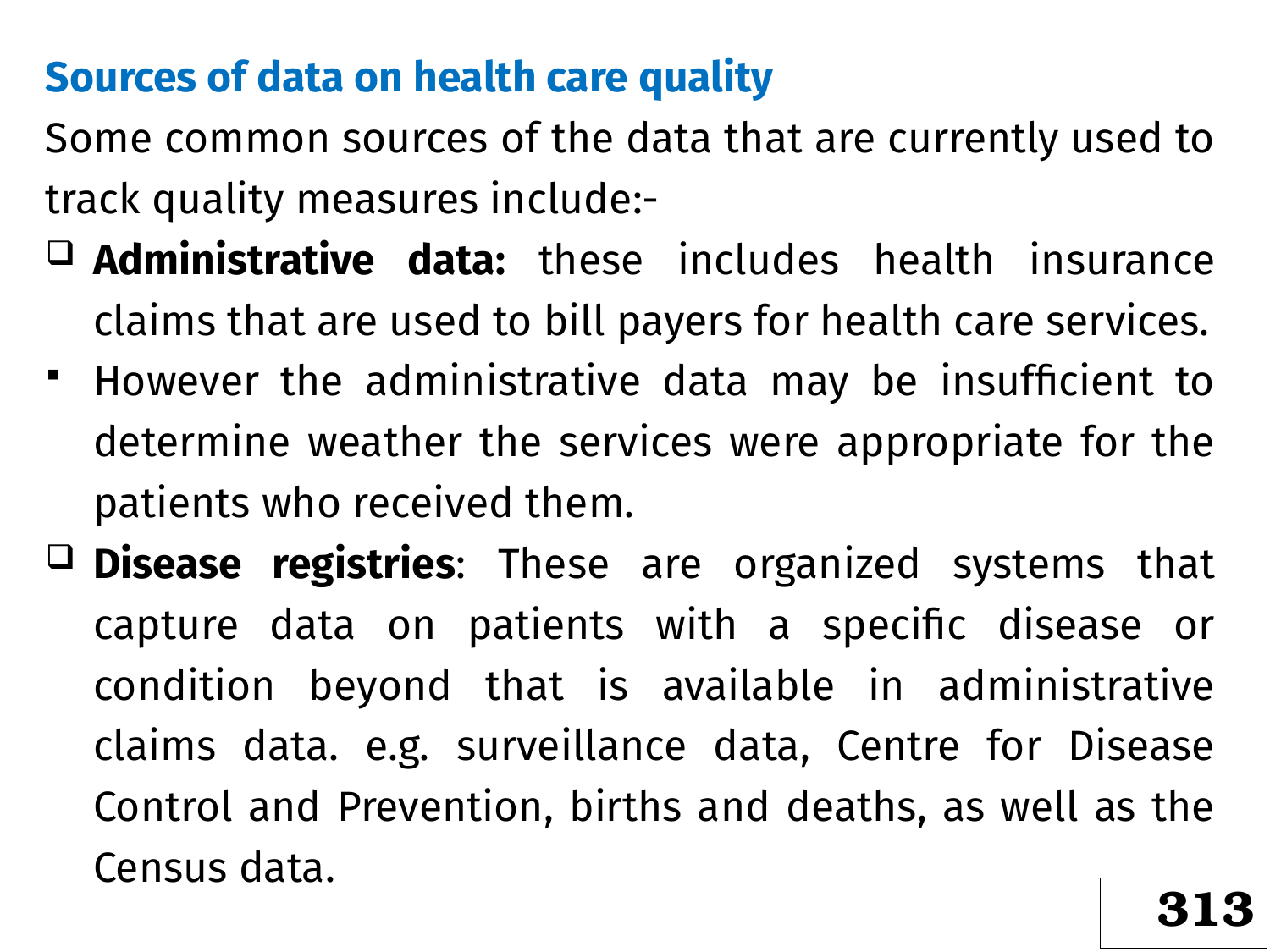

Sources of data on health care quality
Some common sources of the data that are currently used to track quality measures include:-
Administrative data: these includes health insurance claims that are used to bill payers for health care services.
However the administrative data may be insufficient to determine weather the services were appropriate for the patients who received them.
Disease registries: These are organized systems that capture data on patients with a specific disease or condition beyond that is available in administrative claims data. e.g. surveillance data, Centre for Disease Control and Prevention, births and deaths, as well as the Census data.

313